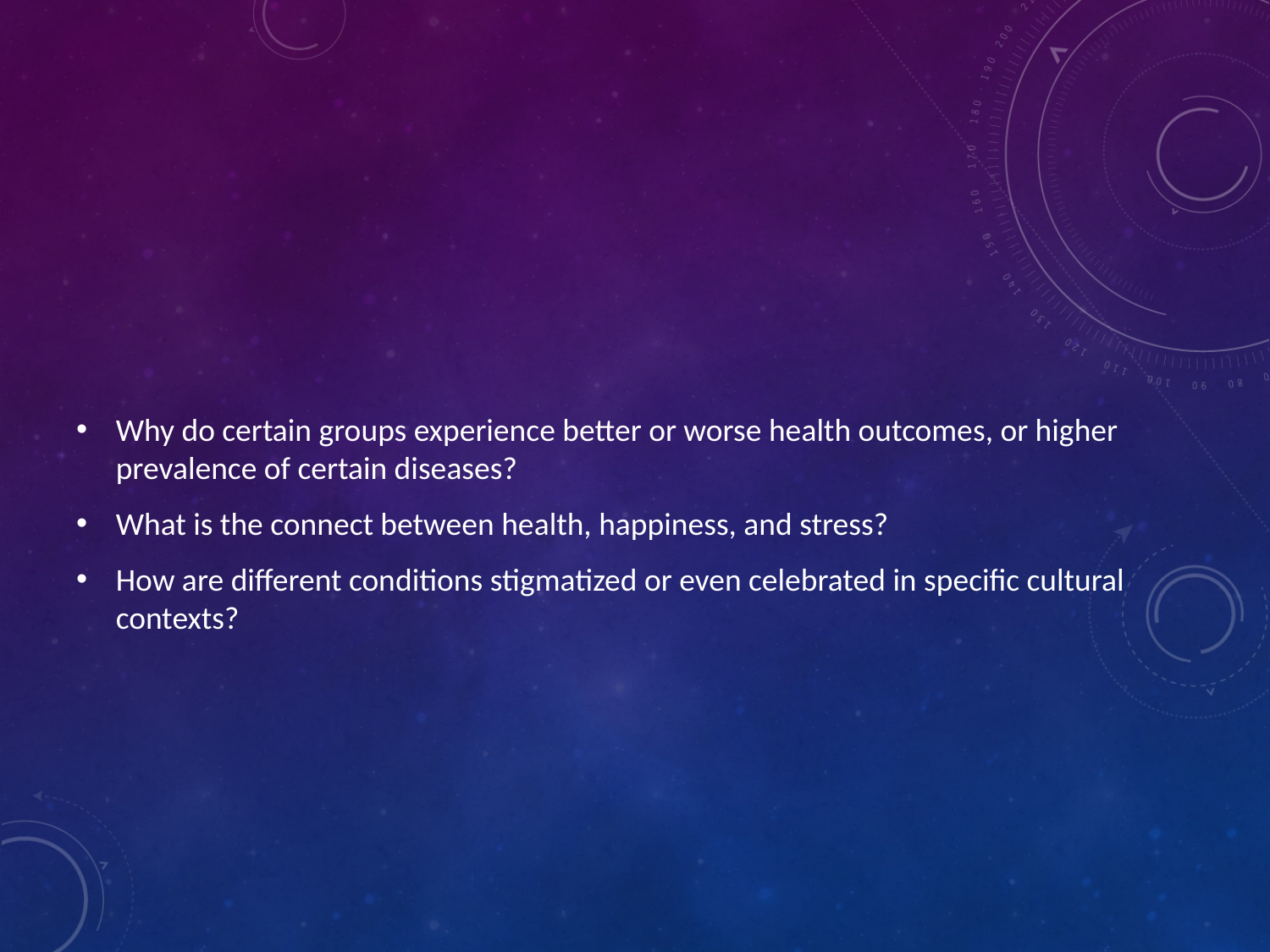

#
Why do certain groups experience better or worse health outcomes, or higher prevalence of certain diseases?
What is the connect between health, happiness, and stress?
How are different conditions stigmatized or even celebrated in specific cultural contexts?